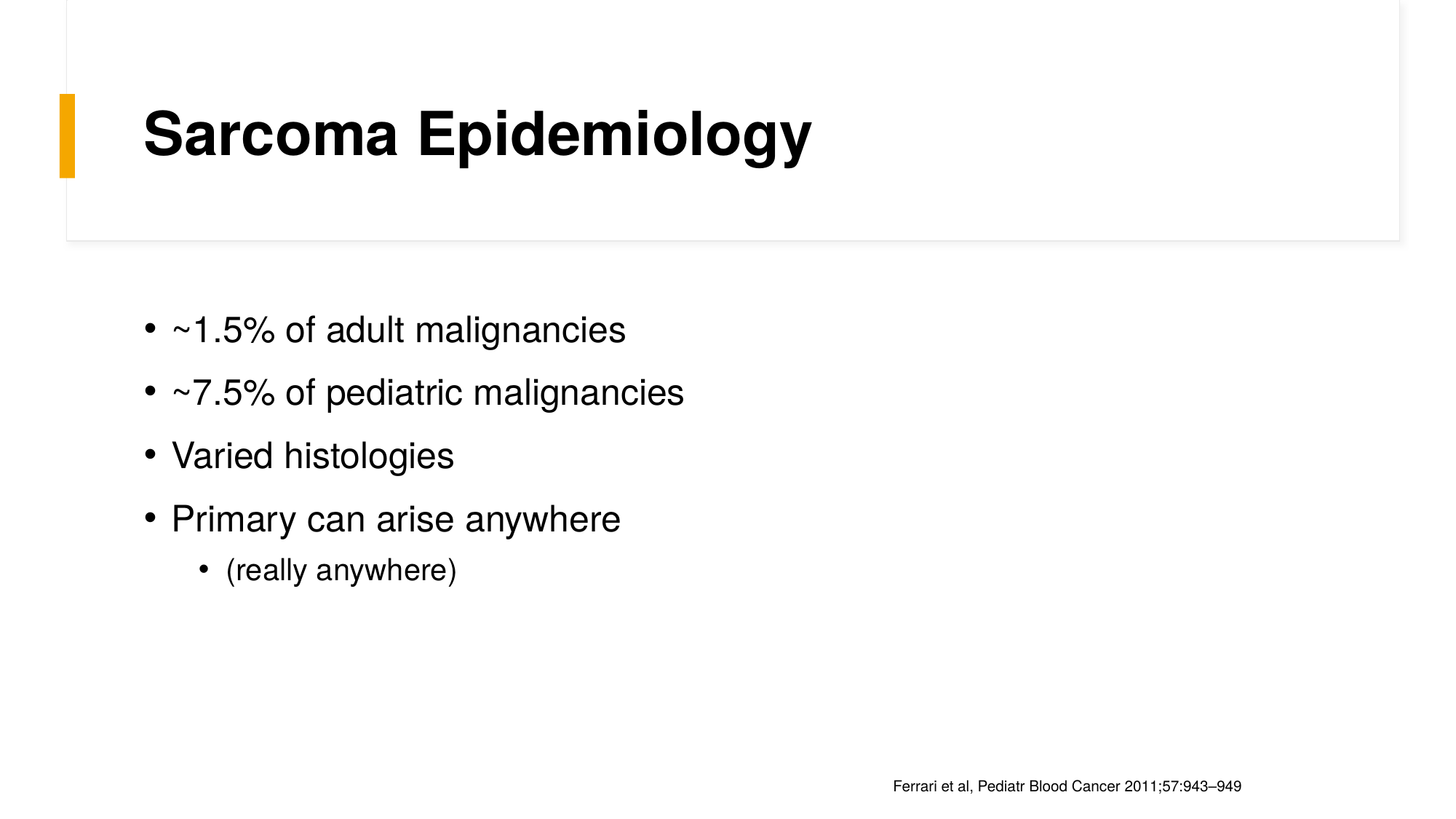

# Sarcoma Epidemiology
~1.5% of adult malignancies
~7.5% of pediatric malignancies
Varied histologies
Primary can arise anywhere
(really anywhere)
Ferrari et al, Pediatr Blood Cancer 2011;57:943–949